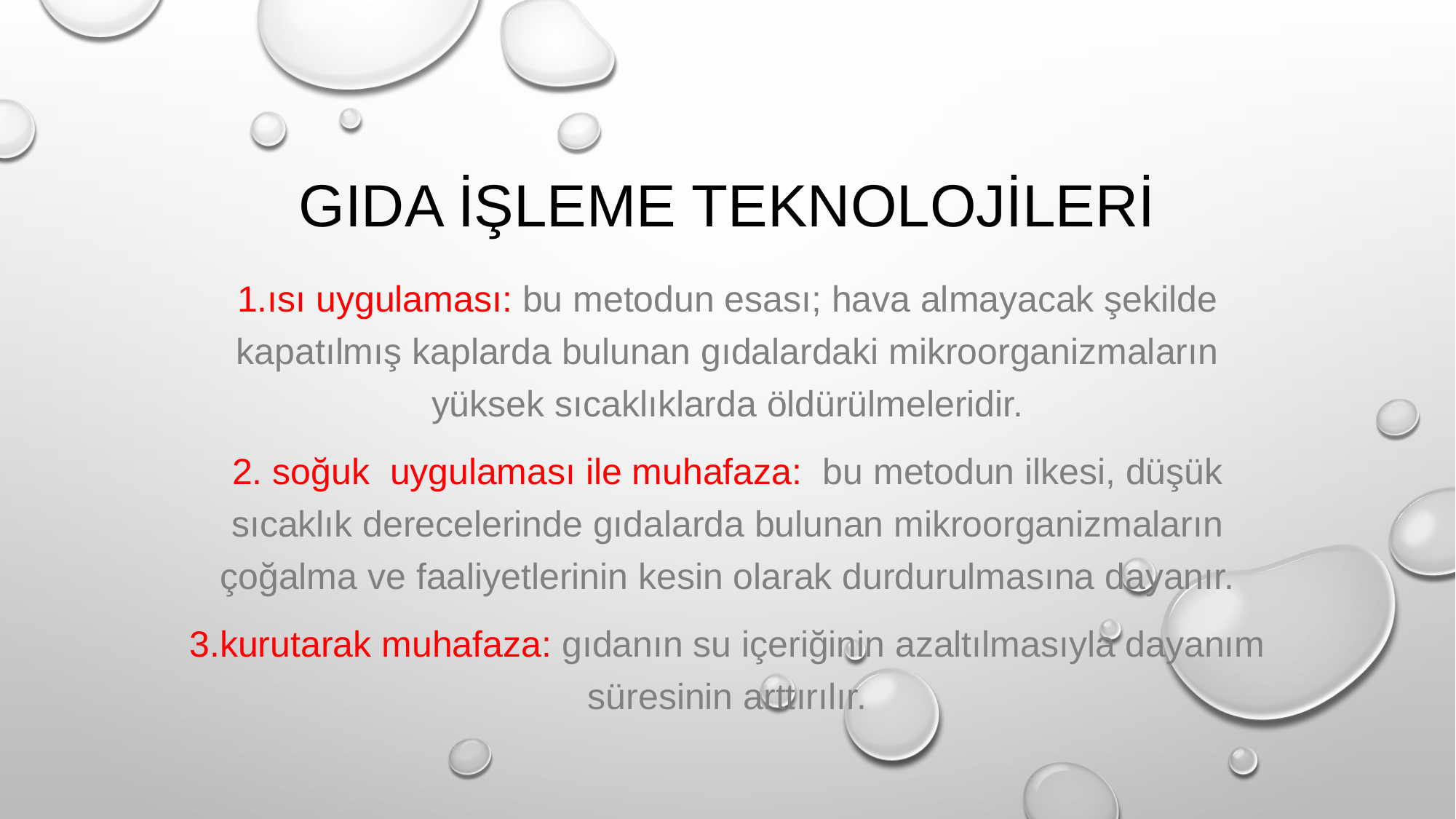

# GIDA İŞLEME TEKNOLOJİLERİ
1.ısı uygulaması: bu metodun esası; hava almayacak şekilde kapatılmış kaplarda bulunan gıdalardaki mikroorganizmaların yüksek sıcaklıklarda öldürülmeleridir.
2. soğuk  uygulaması ile muhafaza:  bu metodun ilkesi, düşük sıcaklık derecelerinde gıdalarda bulunan mikroorganizmaların çoğalma ve faaliyetlerinin kesin olarak durdurulmasına dayanır.
3.kurutarak muhafaza: gıdanın su içeriğinin azaltılmasıyla dayanım süresinin arttırılır.